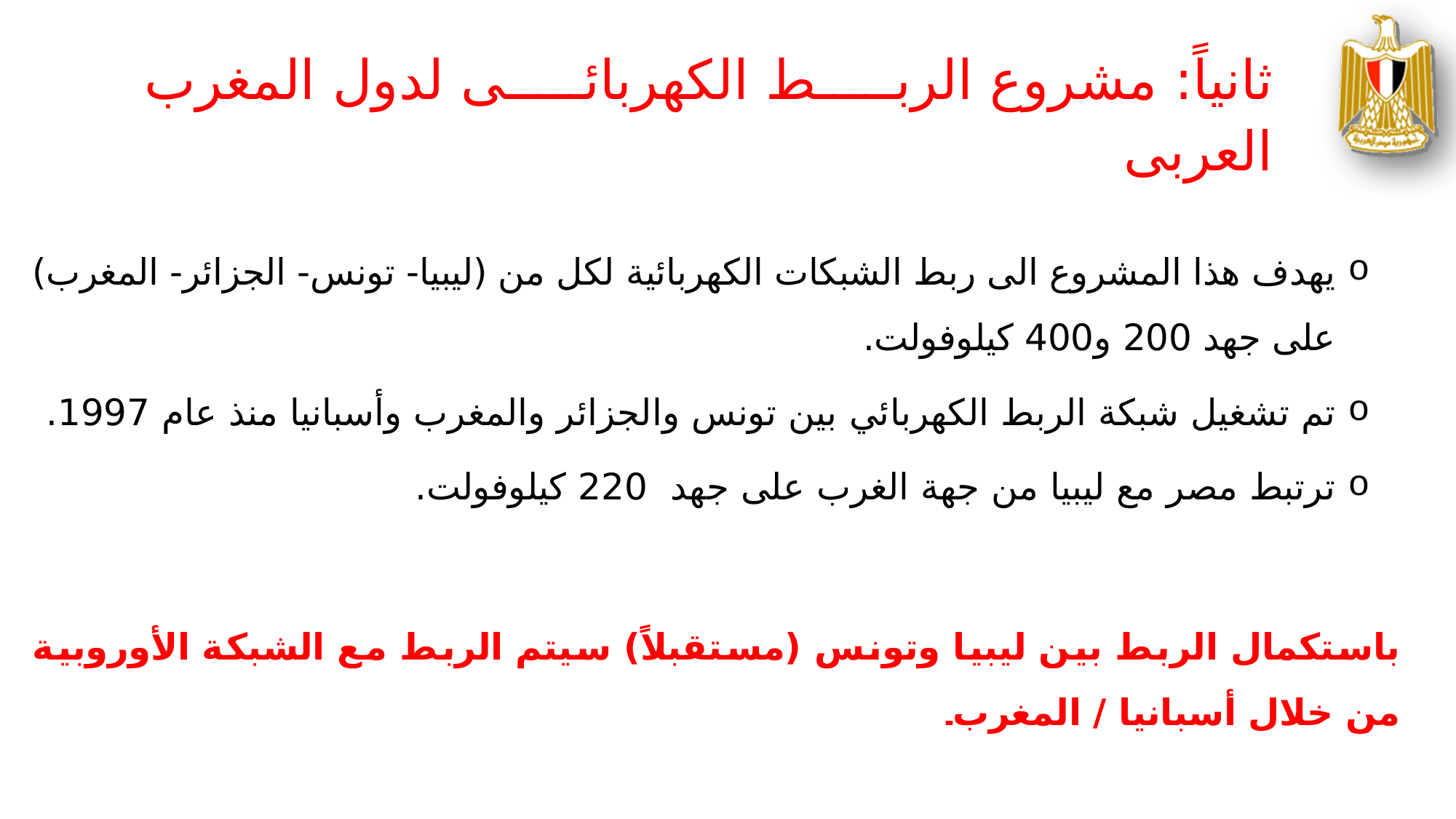

ثانياً: مشروع الربط الكهربائى لدول المغرب العربى
يهدف هذا المشروع الى ربط الشبكات الكهربائية لكل من (ليبيا- تونس- الجزائر- المغرب) على جهد 200 و400 كيلوفولت.
تم تشغيل شبكة الربط الكهربائي بين تونس والجزائر والمغرب وأسبانيا منذ عام 1997.
ترتبط مصر مع ليبيا من جهة الغرب على جهد  220 كيلوفولت.

باستكمال الربط بين ليبيا وتونس (مستقبلاً) سيتم الربط مع الشبكة الأوروبية من خلال أسبانيا / المغرب۔